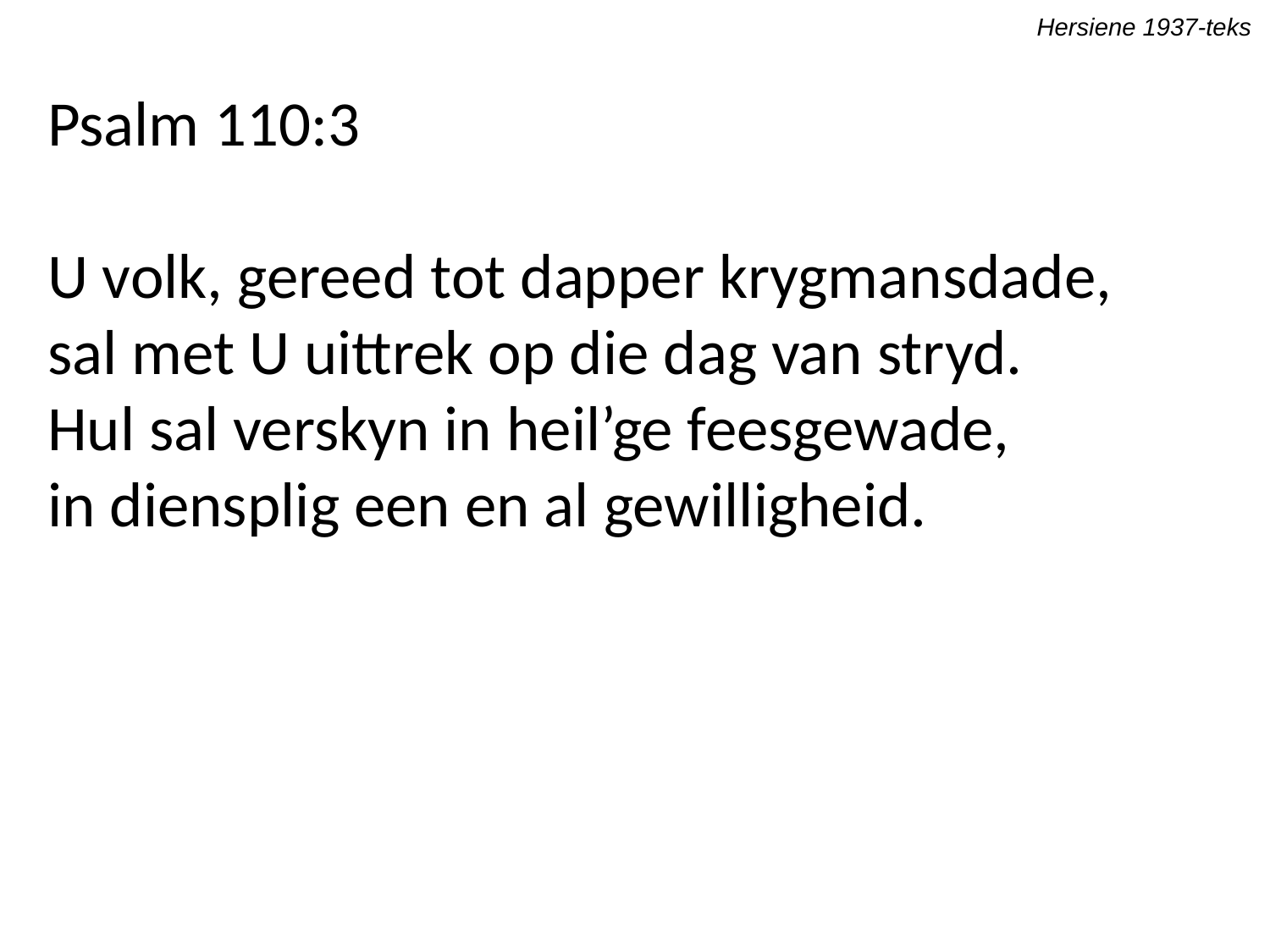

Hersiene 1937-teks
Psalm 110:3

U volk, gereed tot dapper krygmansdade,
sal met U uittrek op die dag van stryd.
Hul sal verskyn in heil’ge feesgewade,
in diensplig een en al gewilligheid.